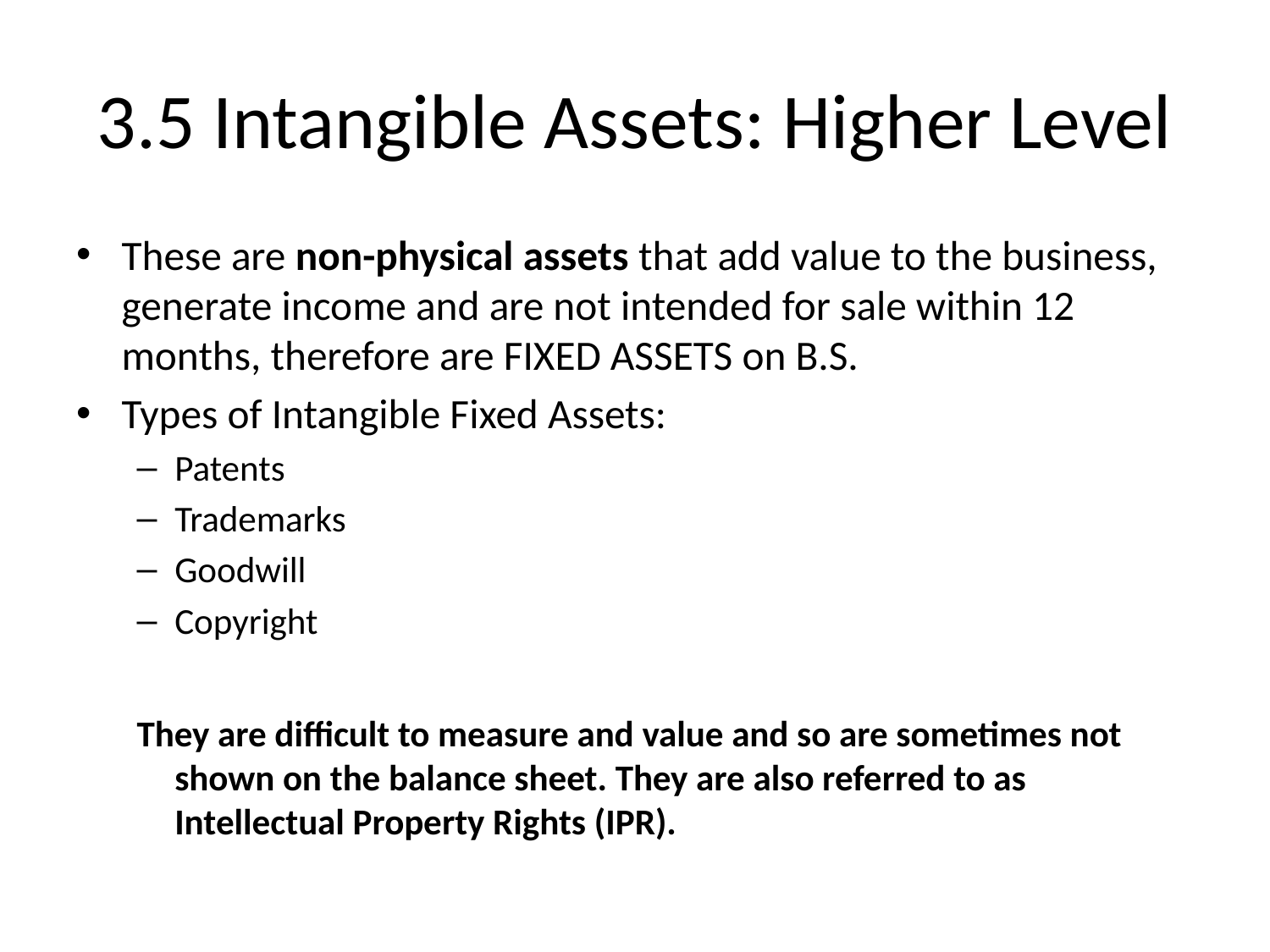

# 3.5 Intangible Assets: Higher Level
These are non-physical assets that add value to the business, generate income and are not intended for sale within 12 months, therefore are FIXED ASSETS on B.S.
Types of Intangible Fixed Assets:
Patents
Trademarks
Goodwill
Copyright

They are difficult to measure and value and so are sometimes not shown on the balance sheet. They are also referred to as Intellectual Property Rights (IPR).